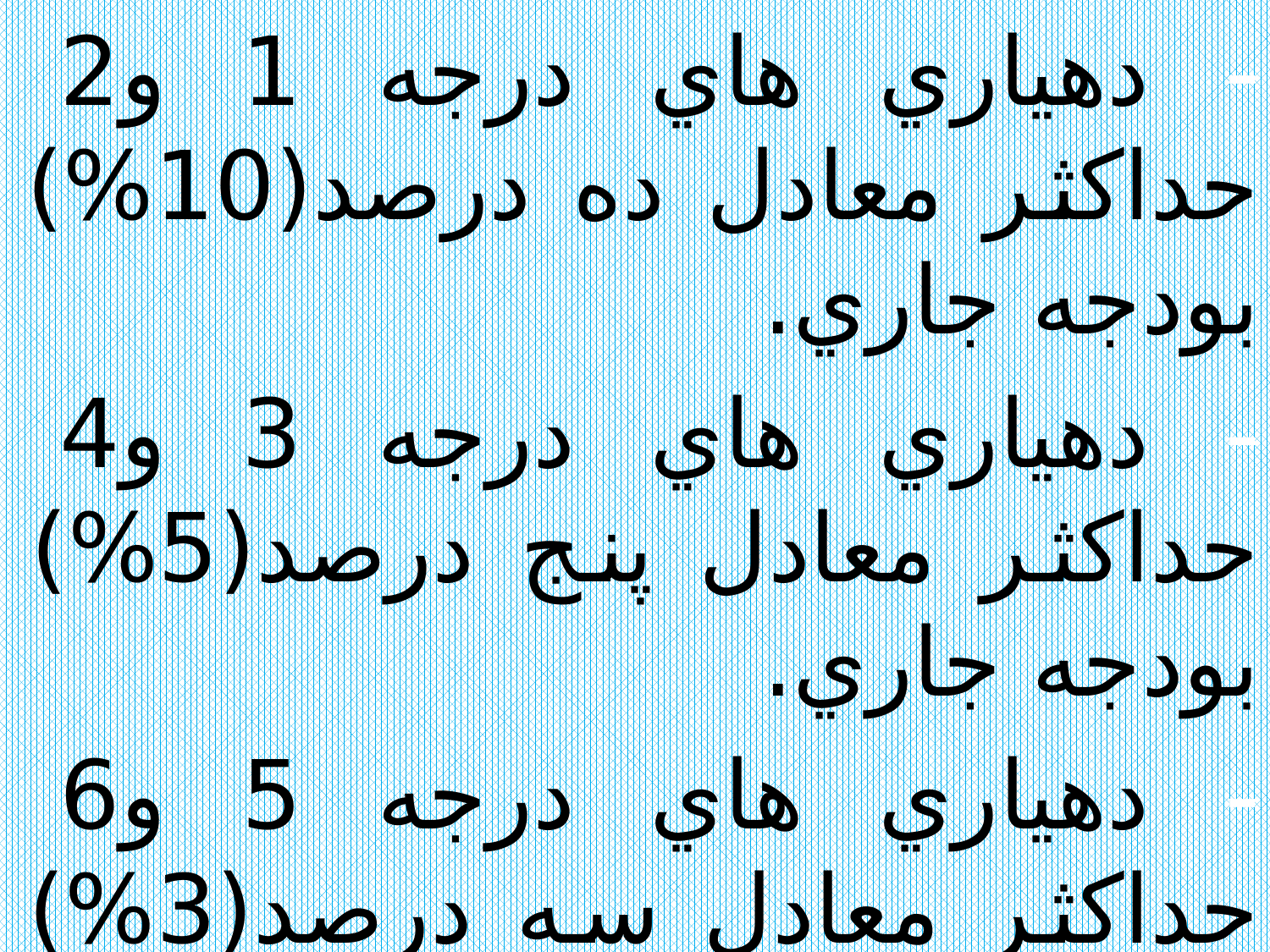

- دهياري هاي درجه 1 و2 حداكثر معادل ده درصد(10%) بودجه جاري.
- دهياري هاي درجه 3 و4 حداكثر معادل پنج درصد(5%) بودجه جاري.
- دهياري هاي درجه 5 و6 حداكثر معادل سه درصد(3%) بودجه جاري.